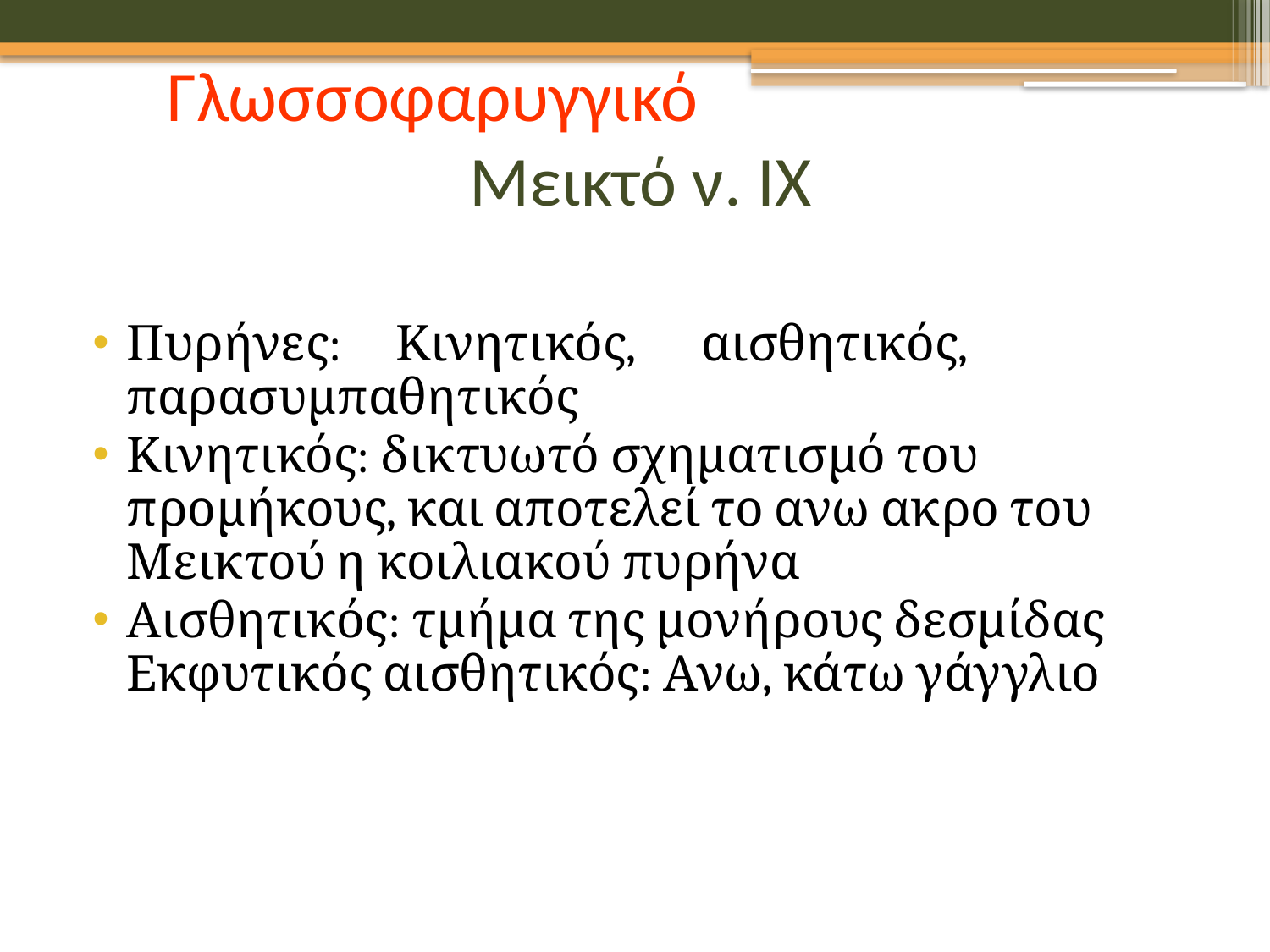

# Γλωσσοφαρυγγικό Μεικτό ν. ΙΧ
Πυρήνες:     Κινητικός,      αισθητικός, παρασυμπαθητικός
Κινητικός: δικτυωτό σχηματισμό του προμήκους, και αποτελεί το ανω ακρο του Μεικτού η κοιλιακού πυρήνα
Αισθητικός: τμήμα της μονήρους δεσμίδας  Εκφυτικός αισθητικός: Ανω, κάτω γάγγλιο